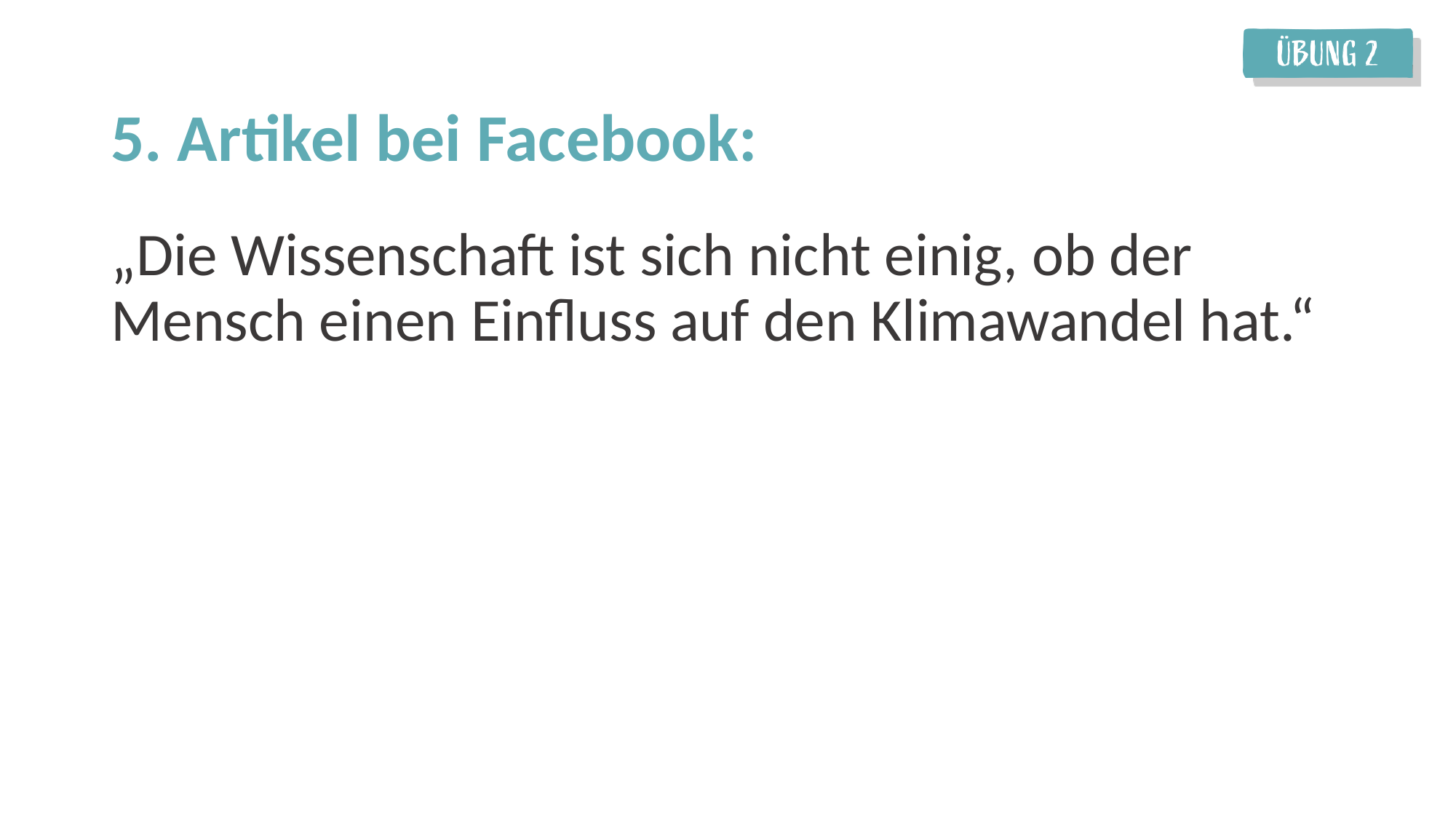

5. Artikel bei Facebook:
„Die Wissenschaft ist sich nicht einig, ob der Mensch einen Einfluss auf den Klimawandel hat.“